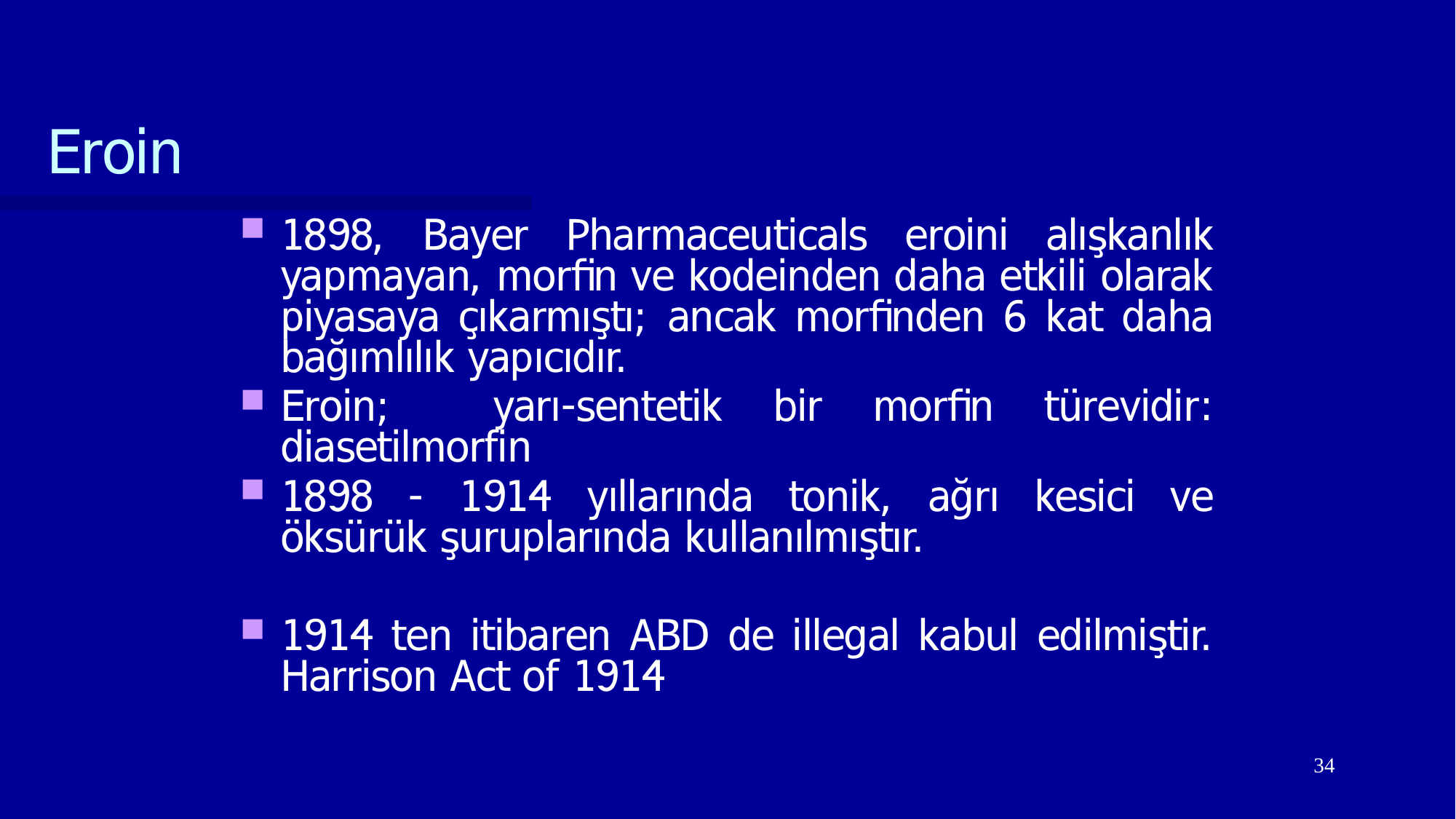

# Eroin
1898, Bayer Pharmaceuticals eroini alışkanlık yapmayan, morfin ve kodeinden daha etkili olarak piyasaya çıkarmıştı; ancak morfinden 6 kat daha bağımlılık yapıcıdır.
Eroin;  yarı-sentetik bir morfin türevidir: diasetilmorfin
1898 - 1914 yıllarında tonik, ağrı kesici ve öksürük şuruplarında kullanılmıştır.

1914 ten itibaren ABD de illegal kabul edilmiştir. Harrison Act of 1914
34